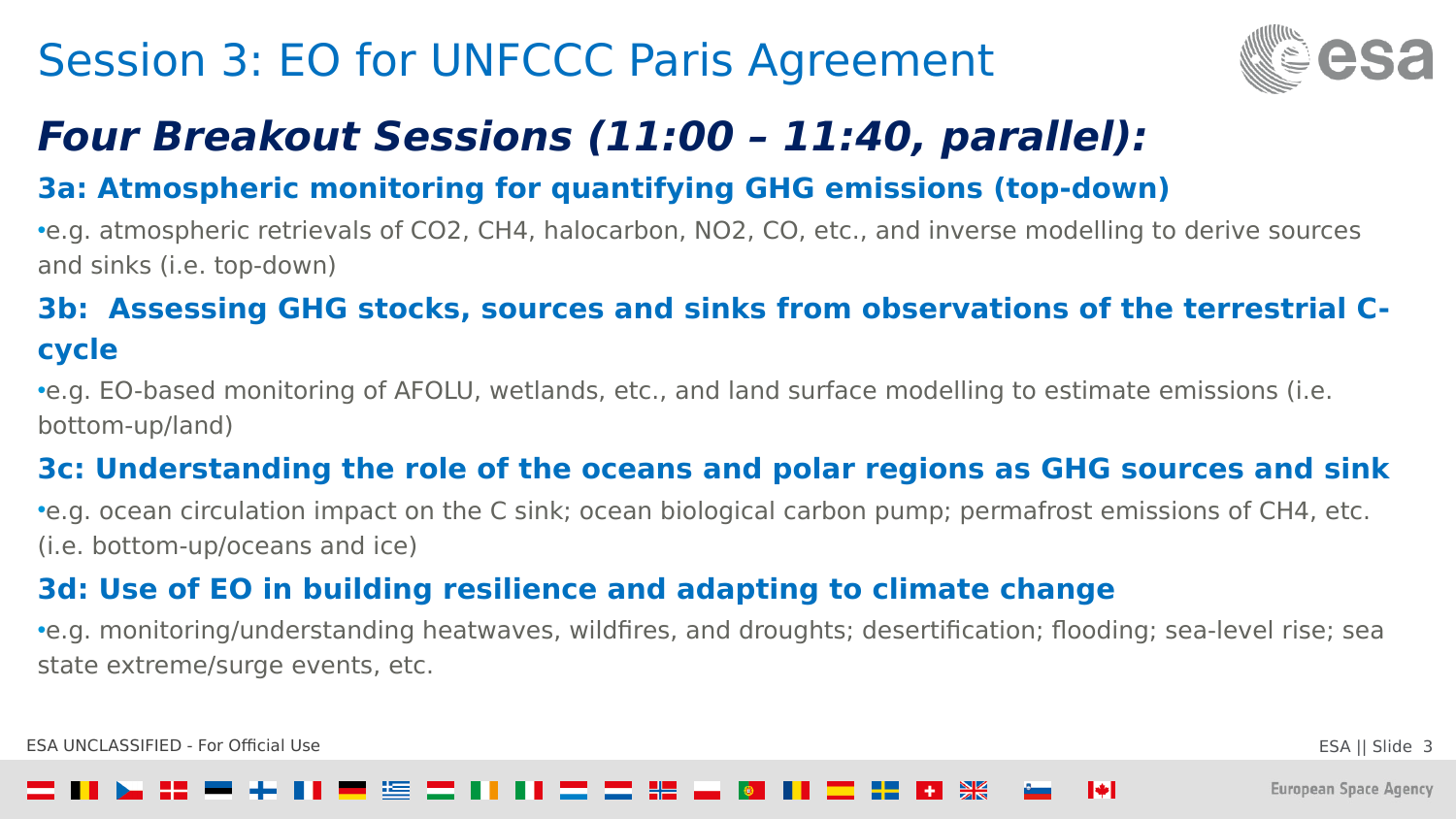

# Session 3: EO for UNFCCC Paris Agreement
Four Breakout Sessions (11:00 – 11:40, parallel):
3a: Atmospheric monitoring for quantifying GHG emissions (top-down)
e.g. atmospheric retrievals of CO2, CH4, halocarbon, NO2, CO, etc., and inverse modelling to derive sources and sinks (i.e. top-down)
3b:  Assessing GHG stocks, sources and sinks from observations of the terrestrial C-cycle
e.g. EO-based monitoring of AFOLU, wetlands, etc., and land surface modelling to estimate emissions (i.e. bottom-up/land)
3c: Understanding the role of the oceans and polar regions as GHG sources and sink
e.g. ocean circulation impact on the C sink; ocean biological carbon pump; permafrost emissions of CH4, etc. (i.e. bottom-up/oceans and ice)
3d: Use of EO in building resilience and adapting to climate change
e.g. monitoring/understanding heatwaves, wildfires, and droughts; desertification; flooding; sea-level rise; sea state extreme/surge events, etc.